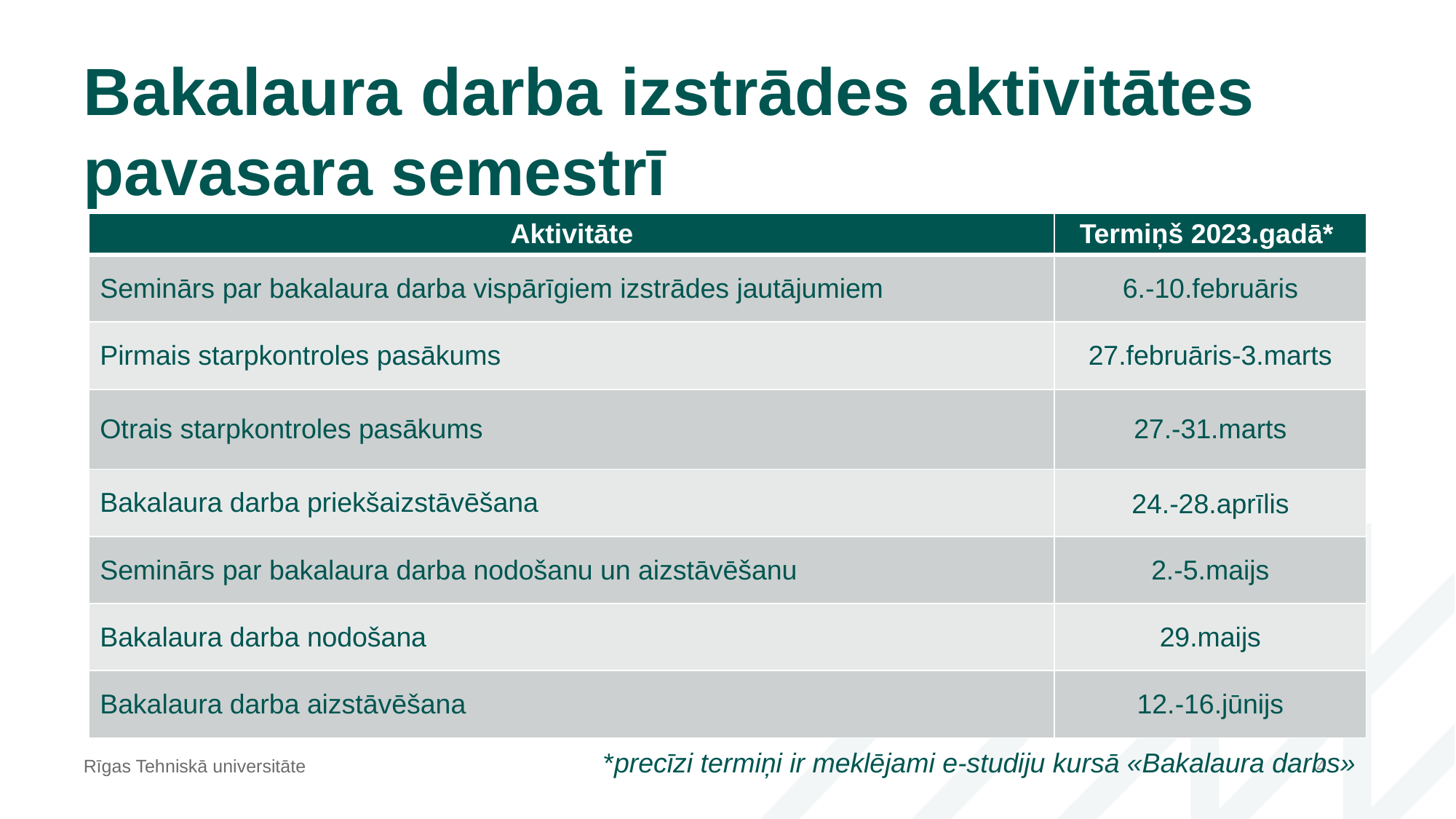

# Bakalaura darba izstrādes aktivitātes pavasara semestrī
| Aktivitāte | Termiņš 2023.gadā\* |
| --- | --- |
| Seminārs par bakalaura darba vispārīgiem izstrādes jautājumiem | 6.-10.februāris |
| Pirmais starpkontroles pasākums | 27.februāris-3.marts |
| Otrais starpkontroles pasākums | 27.-31.marts |
| Bakalaura darba priekšaizstāvēšana | 24.-28.aprīlis |
| Seminārs par bakalaura darba nodošanu un aizstāvēšanu | 2.-5.maijs |
| Bakalaura darba nodošana | 29.maijs |
| Bakalaura darba aizstāvēšana | 12.-16.jūnijs |
*precīzi termiņi ir meklējami e-studiju kursā «Bakalaura darbs»
Rīgas Tehniskā universitāte